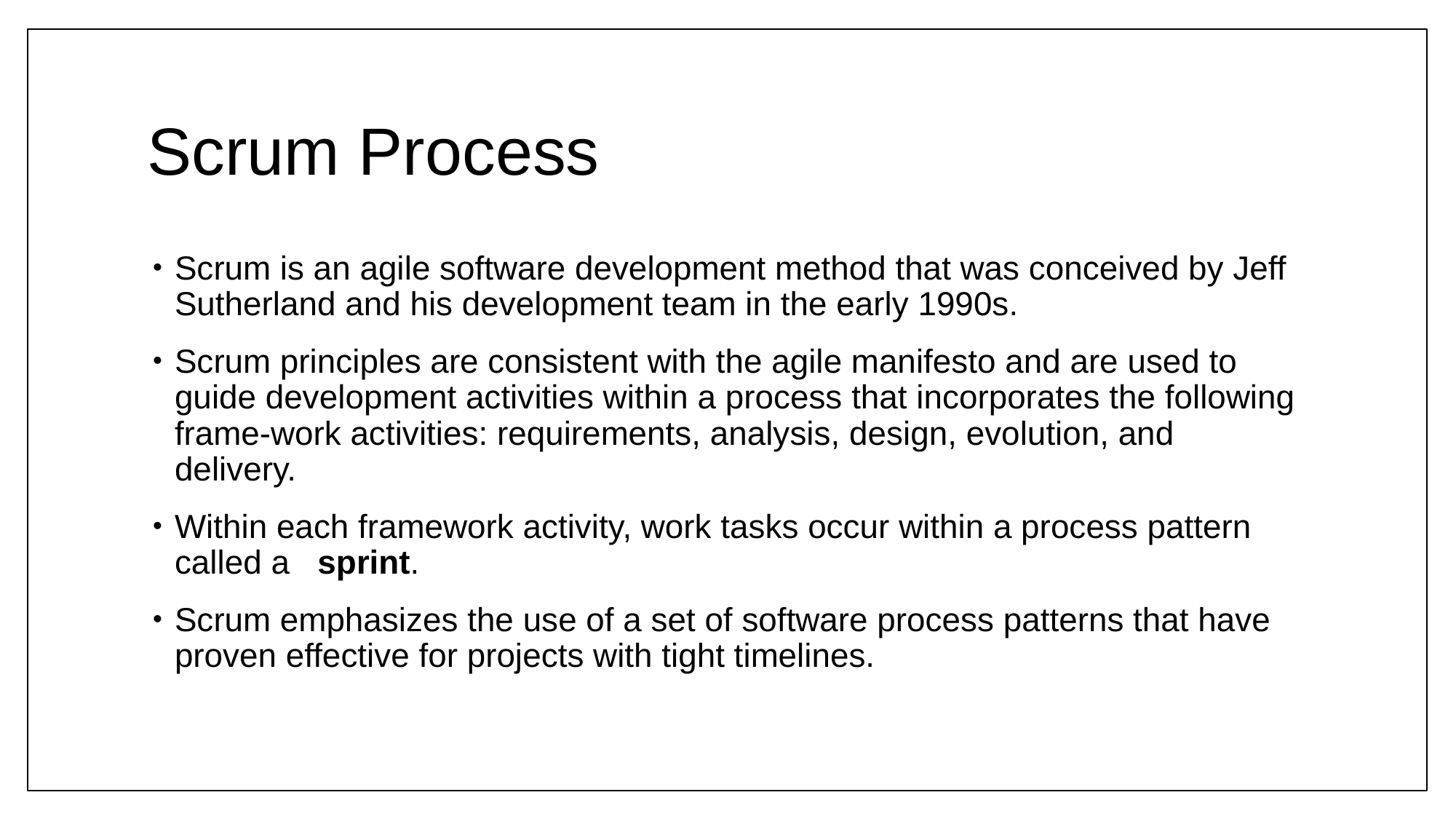

# Scrum Process
Scrum is an agile software development method that was conceived by Jeff Sutherland and his development team in the early 1990s.
Scrum principles are consistent with the agile manifesto and are used to guide development activities within a process that incorporates the following frame-work activities: requirements, analysis, design, evolution, and delivery.
Within each framework activity, work tasks occur within a process pattern called a   sprint.
Scrum emphasizes the use of a set of software process patterns that have proven effective for projects with tight timelines.